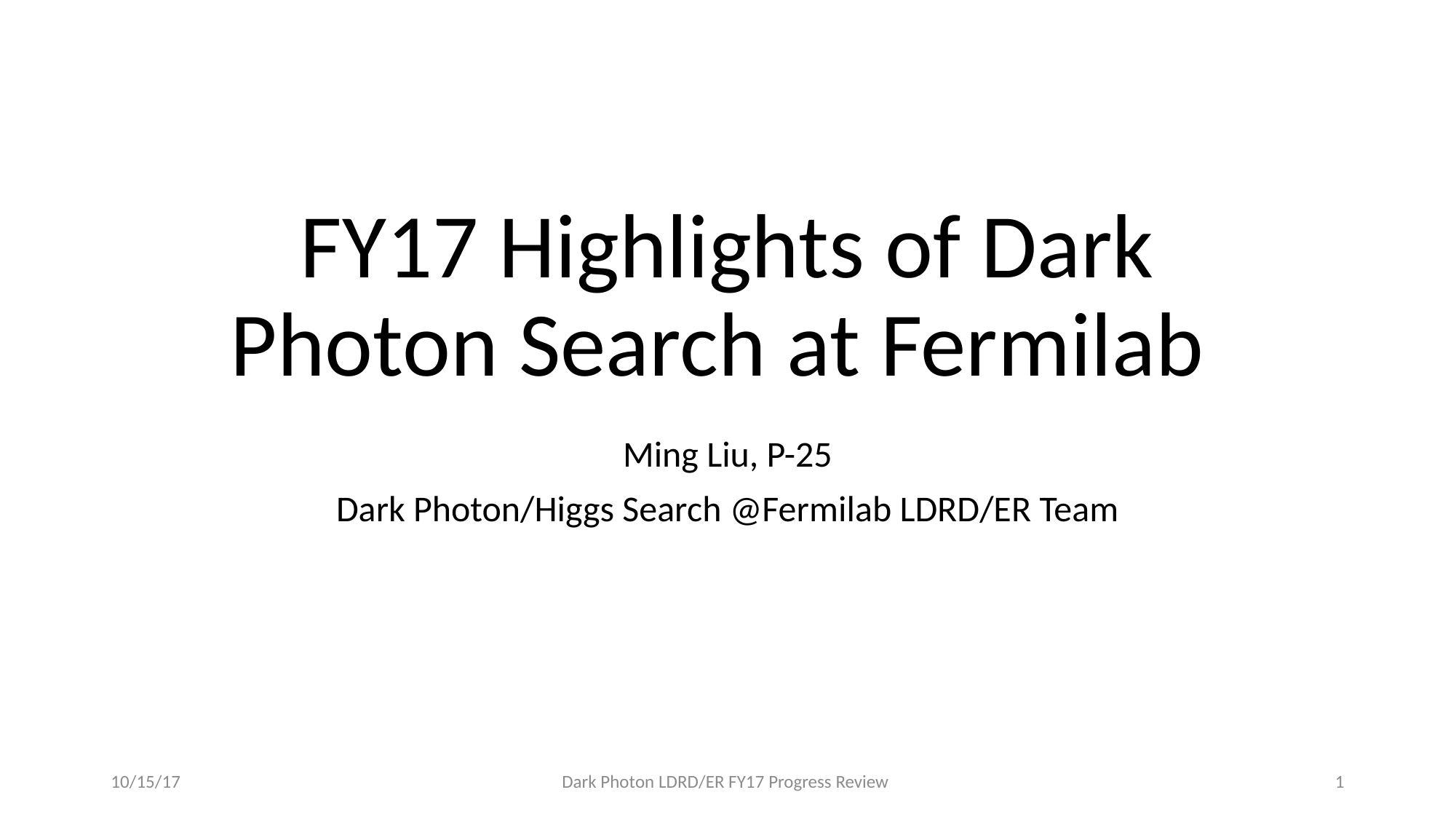

# FY17 Highlights of Dark Photon Search at Fermilab
Ming Liu, P-25
Dark Photon/Higgs Search @Fermilab LDRD/ER Team
10/15/17
Dark Photon LDRD/ER FY17 Progress Review
1